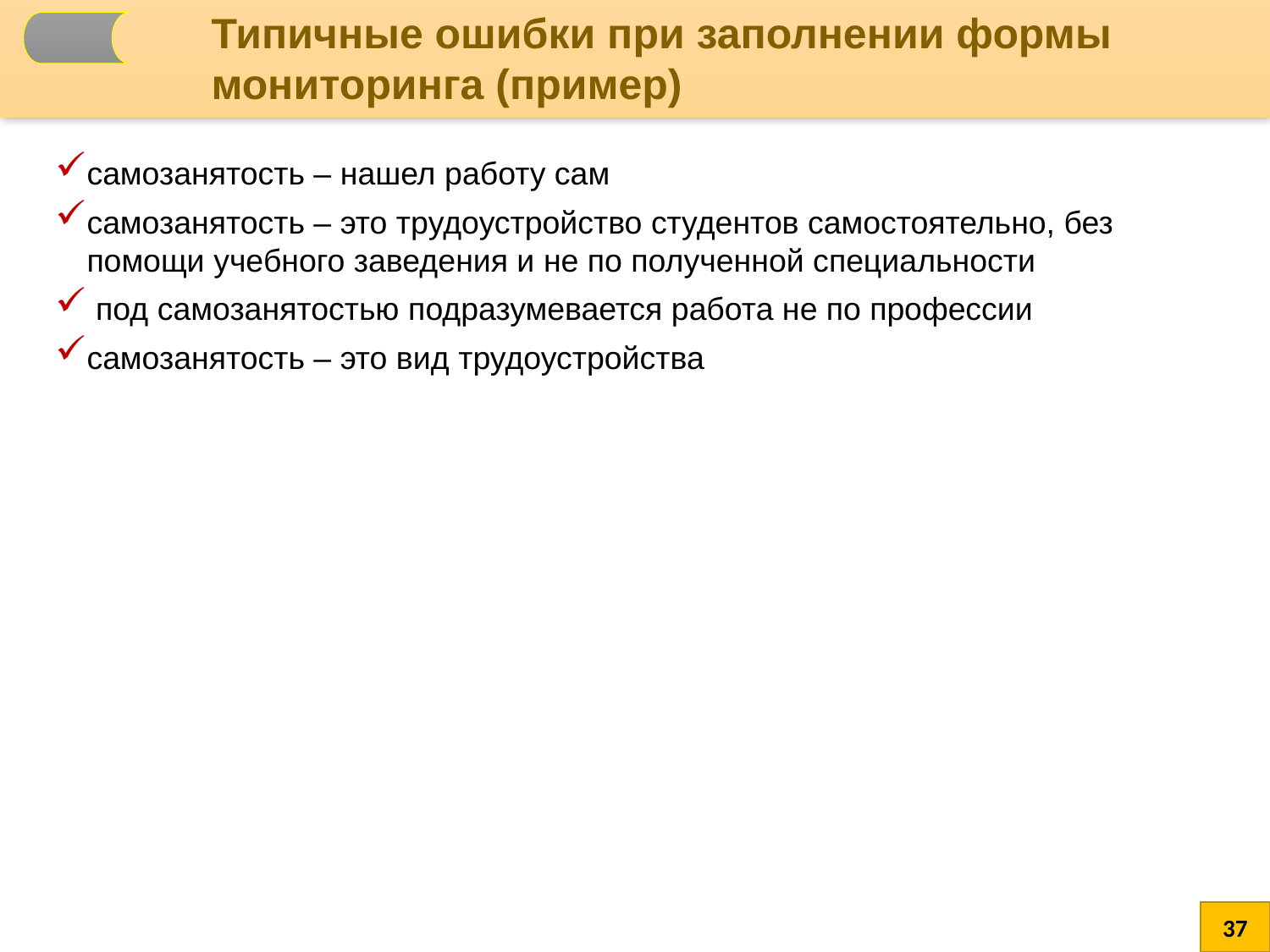

Типичные ошибки при заполнении формы мониторинга (пример)

самозанятость – нашел работу сам
самозанятость – это трудоустройство студентов самостоятельно, без помощи учебного заведения и не по полученной специальности
 под самозанятостью подразумевается работа не по профессии
самозанятость – это вид трудоустройства

37